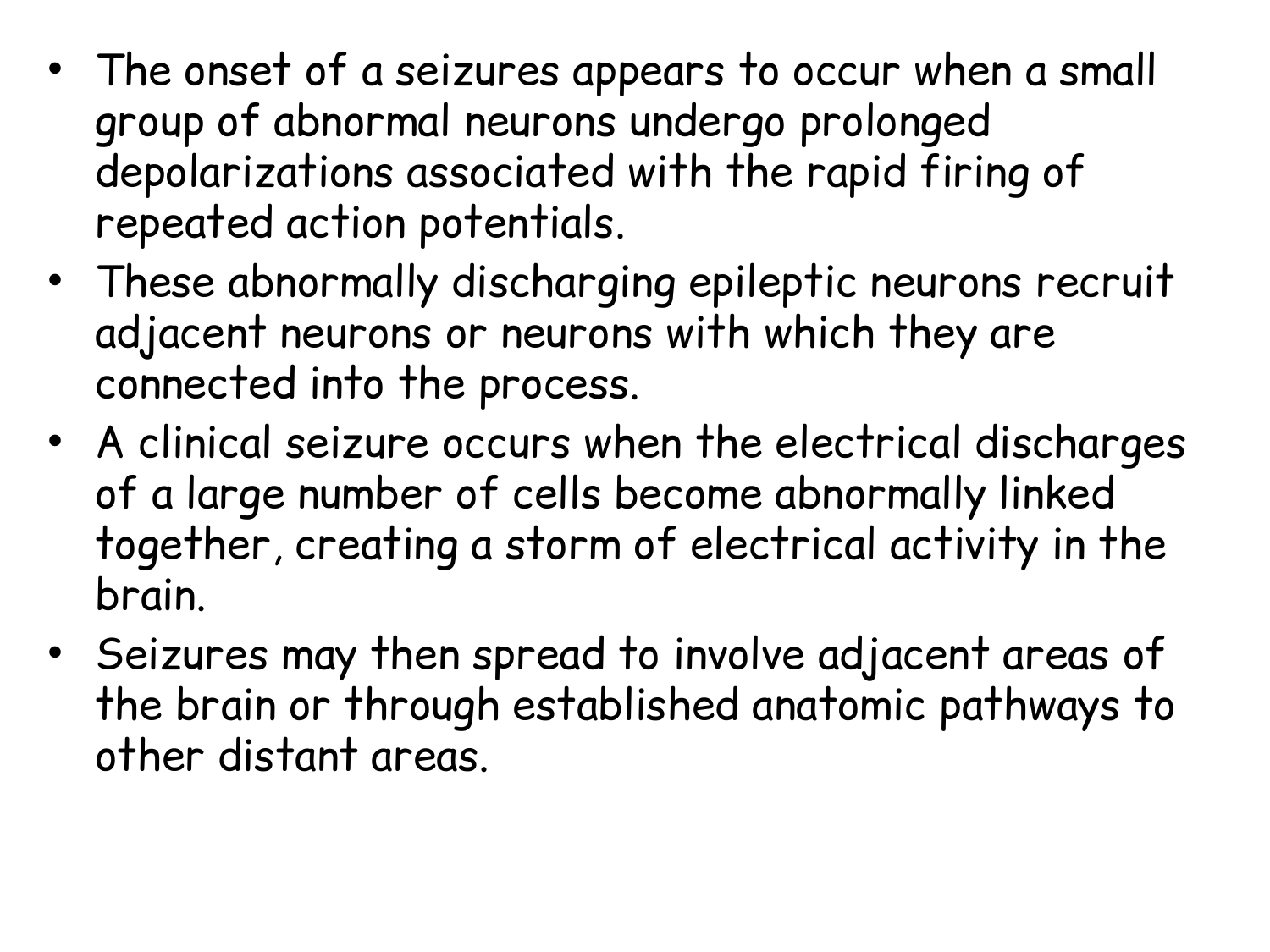

The onset of a seizures appears to occur when a small group of abnormal neurons undergo prolonged depolarizations associated with the rapid firing of repeated action potentials.
These abnormally discharging epileptic neurons recruit adjacent neurons or neurons with which they are connected into the process.
A clinical seizure occurs when the electrical discharges of a large number of cells become abnormally linked together, creating a storm of electrical activity in the brain.
Seizures may then spread to involve adjacent areas of the brain or through established anatomic pathways to other distant areas.